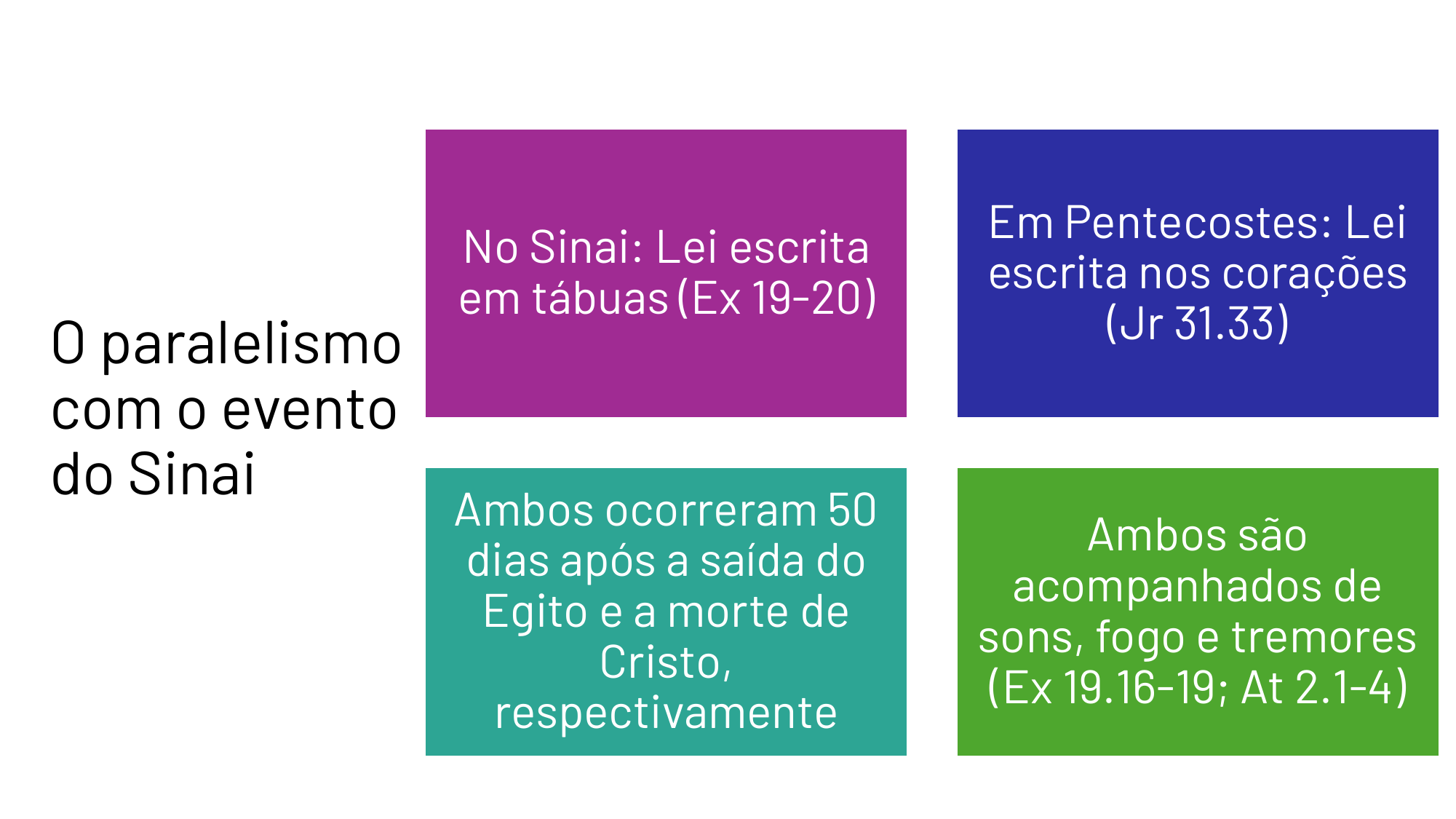

No Sinai: Lei escrita em tábuas (Ex 19-20)
Em Pentecostes: Lei escrita nos corações (Jr 31.33)
Ambos ocorreram 50 dias após a saída do Egito e a morte de Cristo, respectivamente
Ambos são acompanhados de sons, fogo e tremores (Ex 19.16-19; At 2.1-4)
# O paralelismo com o evento do Sinai